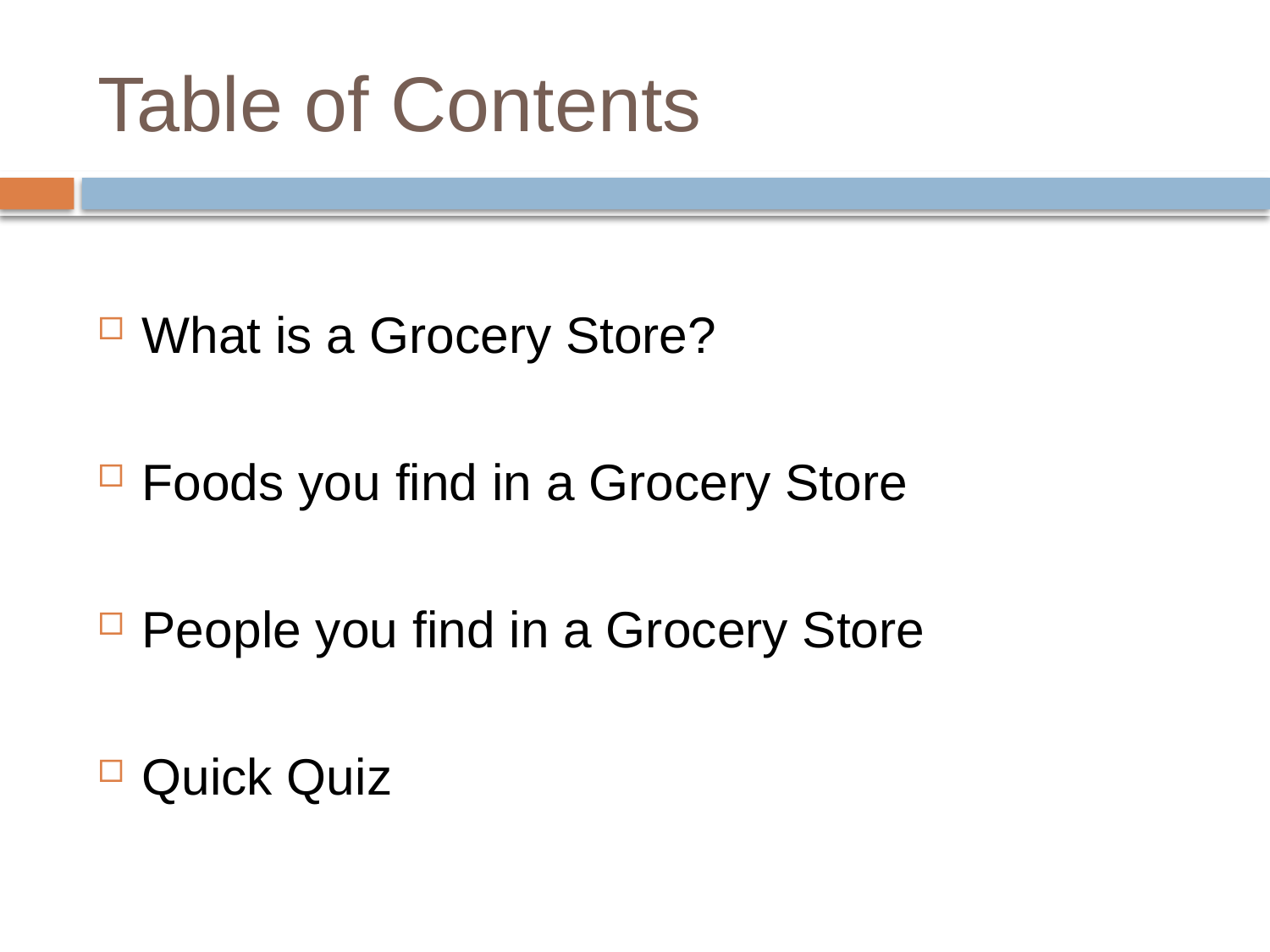

# Table of Contents

What is a Grocery Store?

Foods you find in a Grocery Store

People you find in a Grocery Store

Quick Quiz